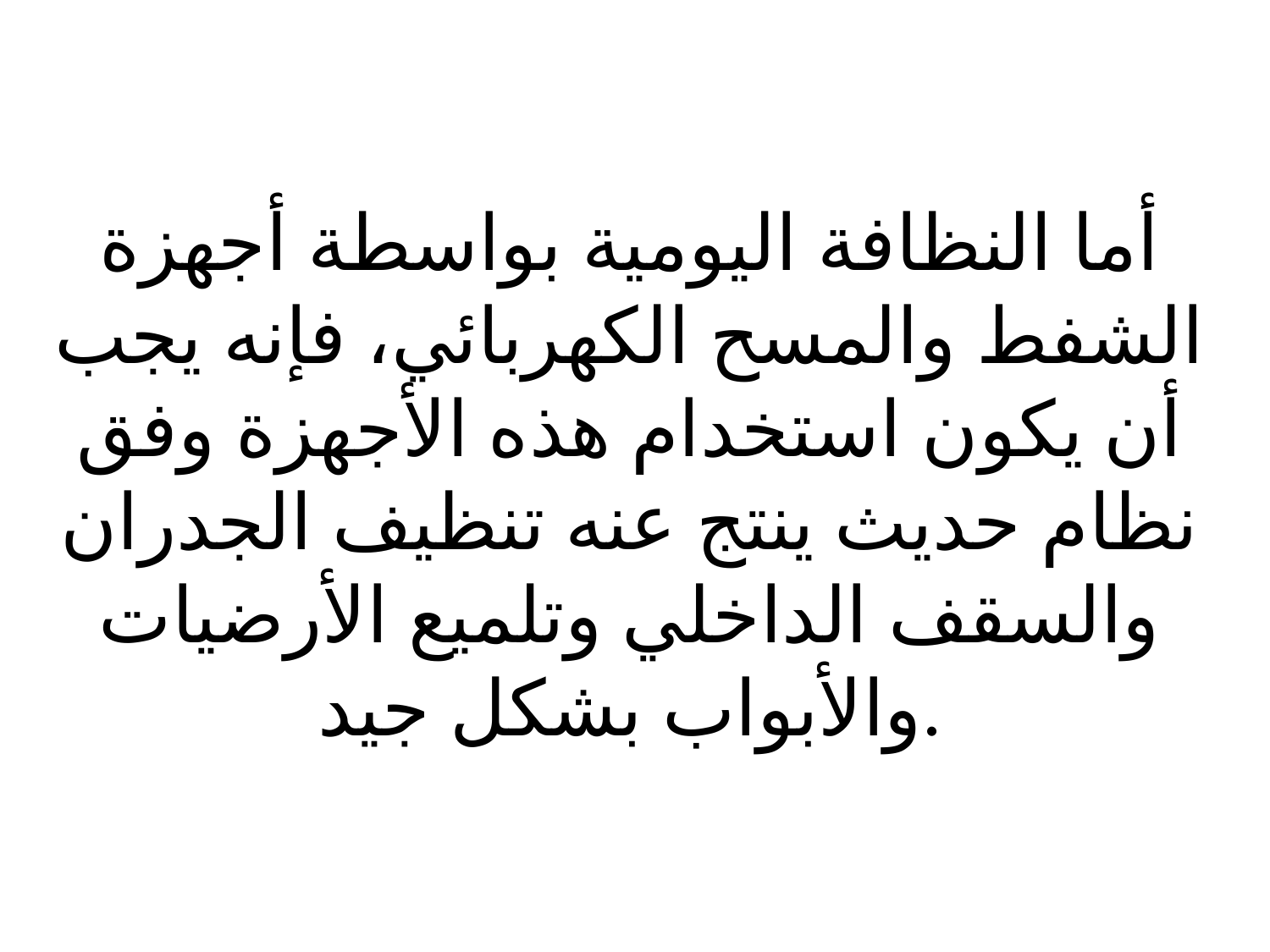

# أما النظافة اليومية بواسطة أجهزة الشفط والمسح الكهربائي، فإنه يجب أن يكون استخدام هذه الأجهزة وفق نظام حديث ينتج عنه تنظيف الجدران والسقف الداخلي وتلميع الأرضيات والأبواب بشكل جيد.